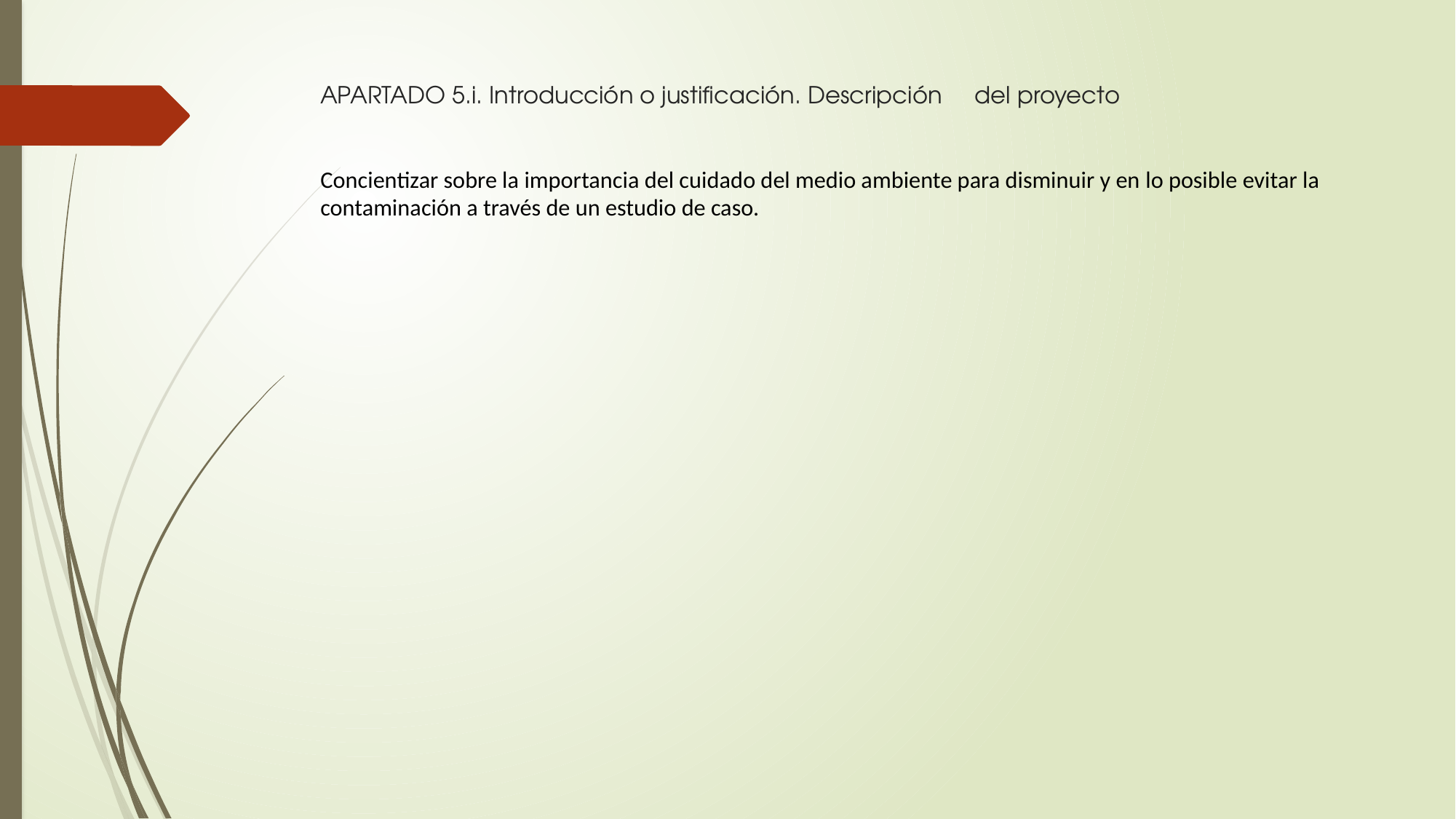

# APARTADO 5.i. Introducción o justificación. Descripción     del proyecto Concientizar sobre la importancia del cuidado del medio ambiente para disminuir y en lo posible evitar la contaminación a través de un estudio de caso.